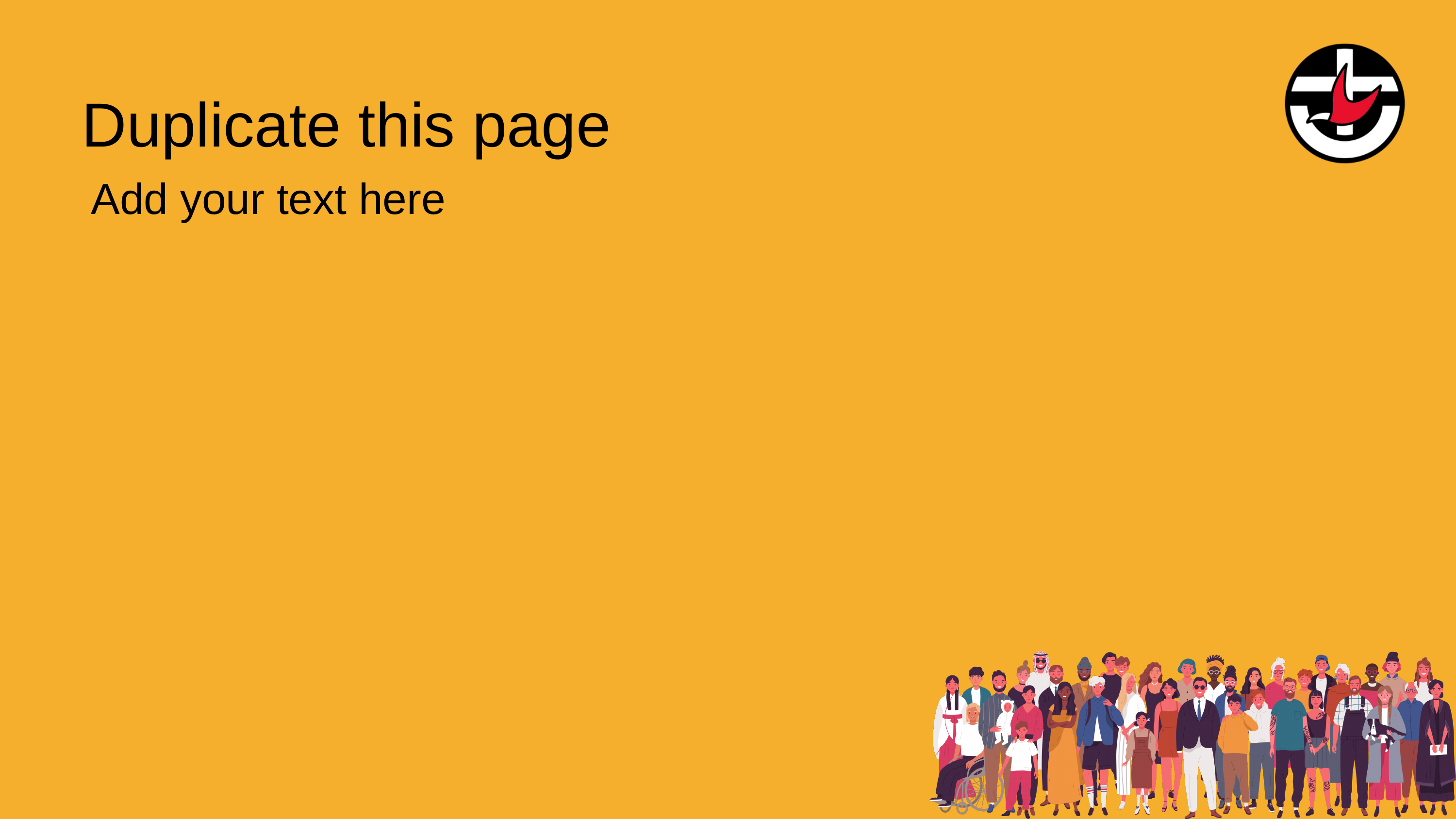

Duplicate this page
Add your text here